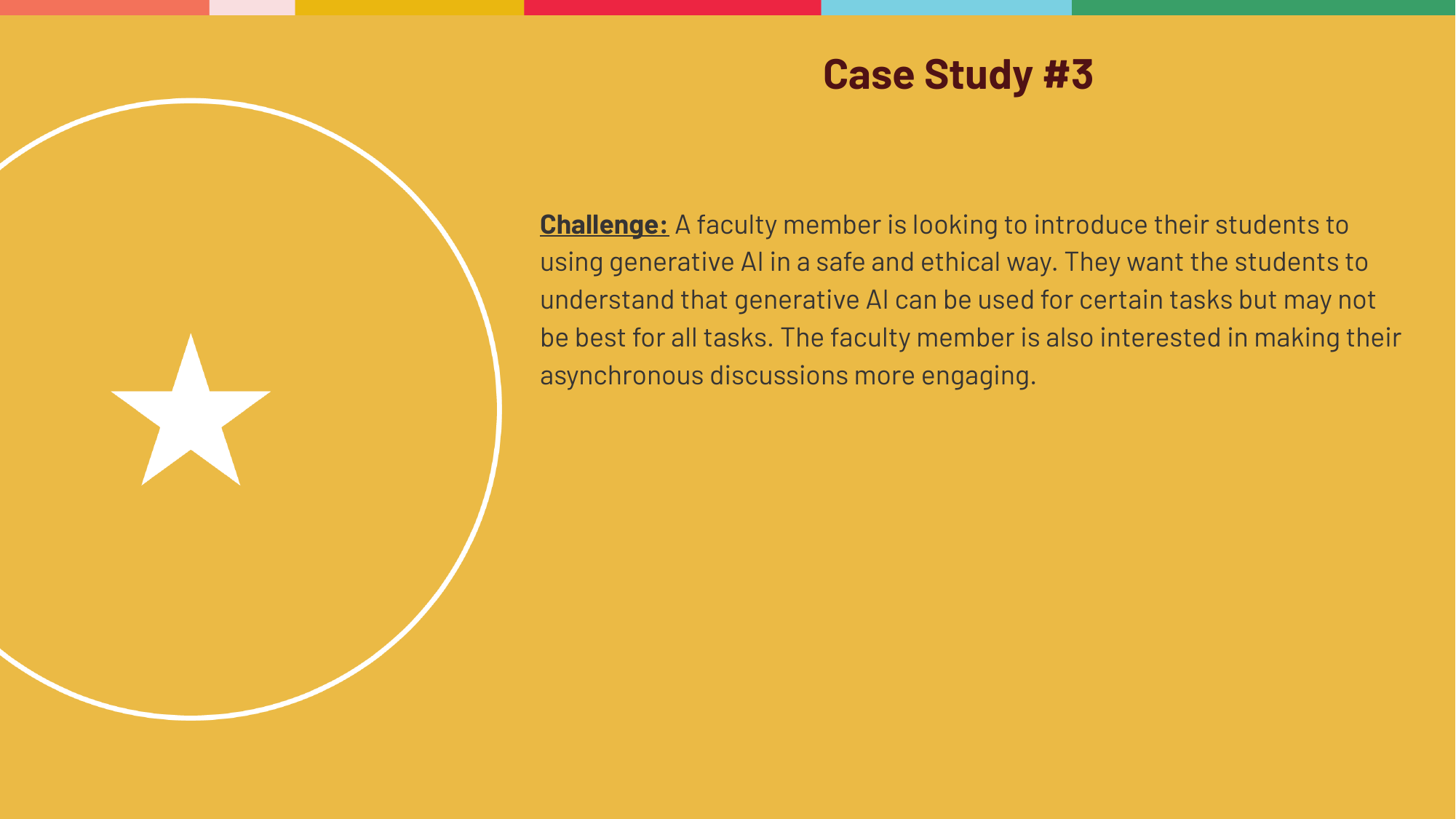

Case Study #3
Challenge: A faculty member is looking to introduce their students to using generative AI in a safe and ethical way. They want the students to understand that generative AI can be used for certain tasks but may not be best for all tasks. The faculty member is also interested in making their asynchronous discussions more engaging.